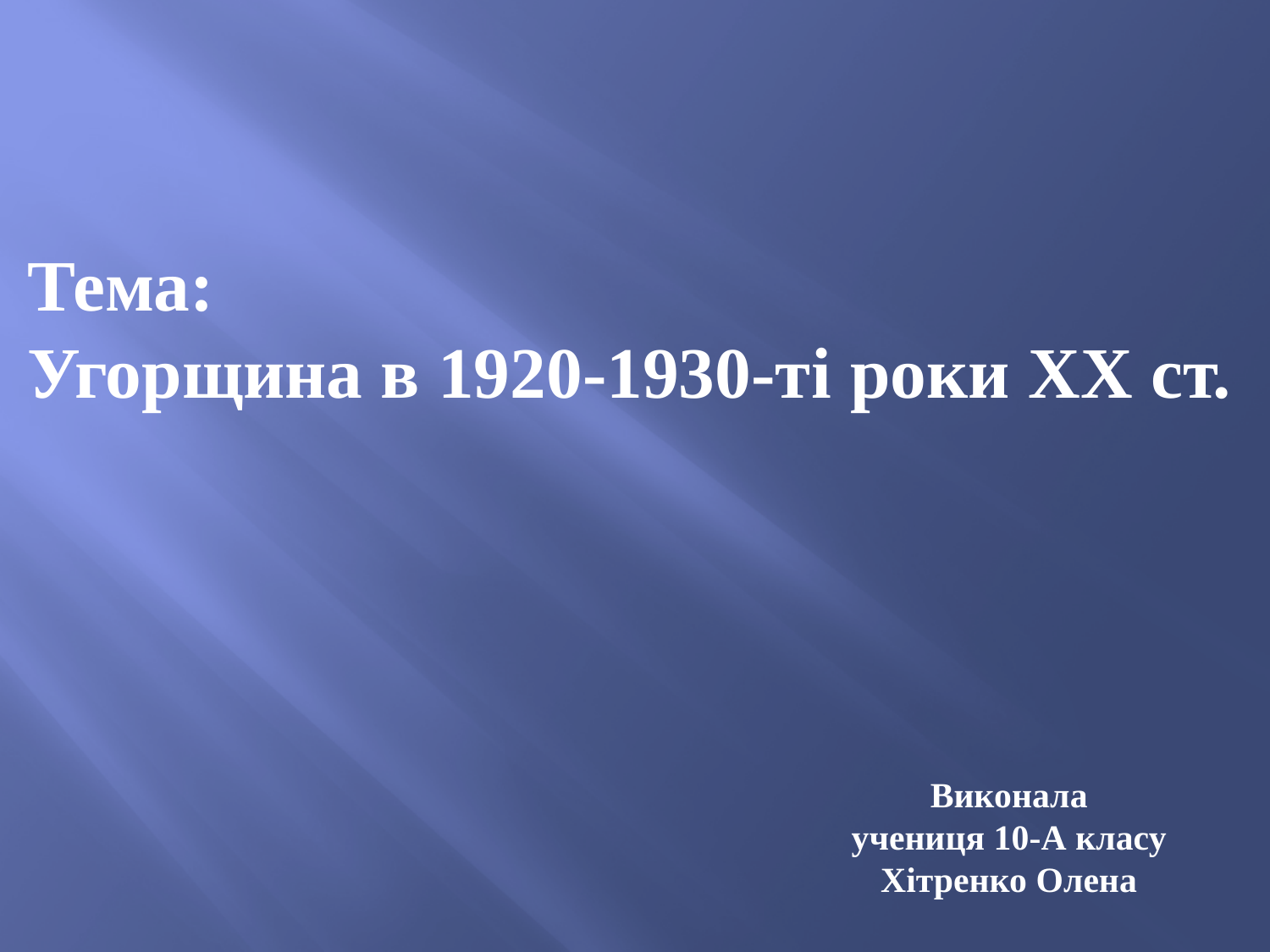

Тема:
Угорщина в 1920-1930-ті роки XX ст.
Виконала
учениця 10-А класу
Хітренко Олена